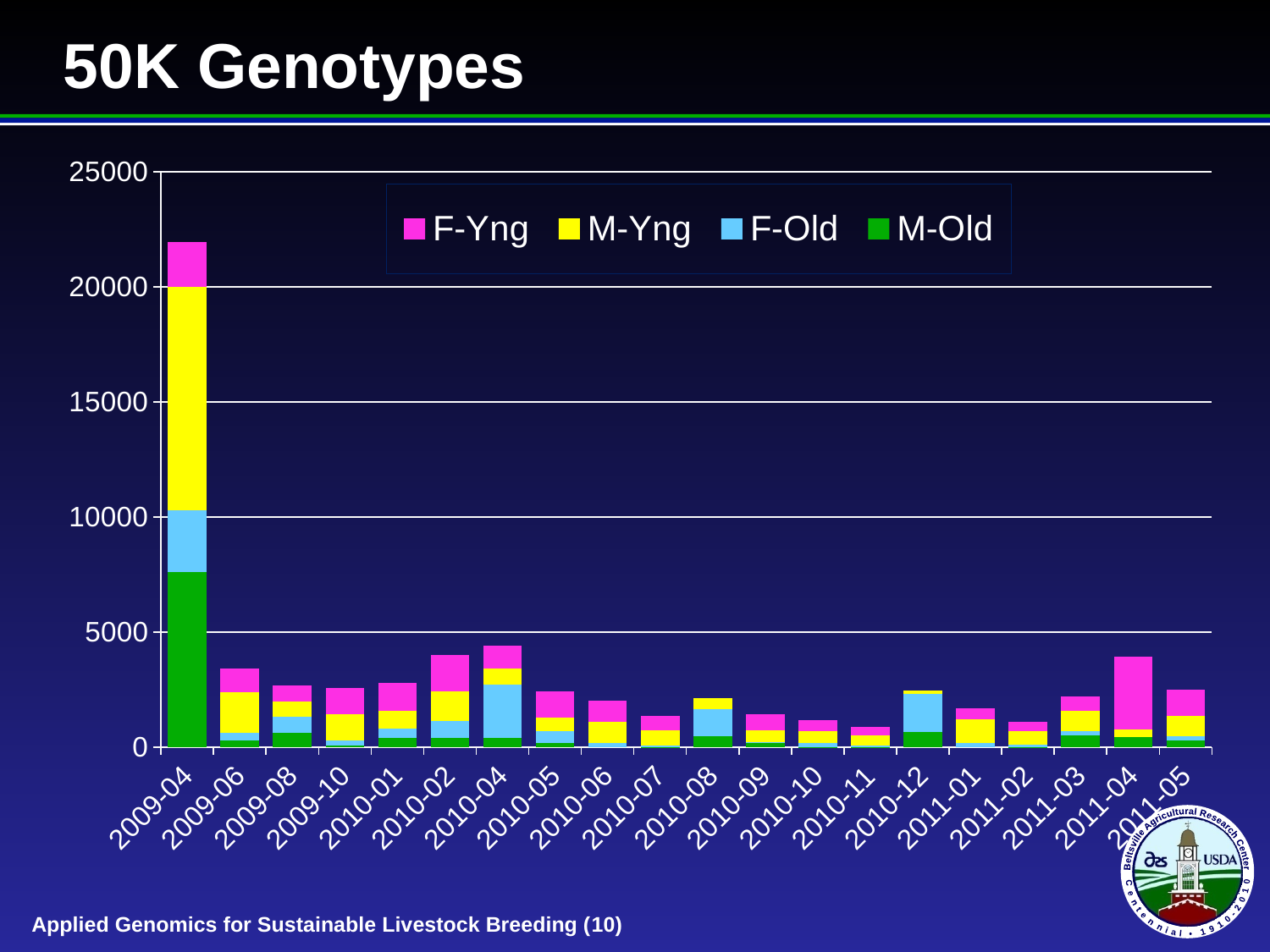

# 50K Genotypes

### Chart

| Category | M-Old | F-Old | M-Yng | F-Yng |
|---|---|---|---|---|
| 2009-04 | 7600.0 | 2711.0 | 9690.0 | 1943.0 |
| 2009-06 | 283.0 | 338.0 | 1769.0 | 1031.0 |
| 2009-08 | 629.0 | 679.0 | 678.0 | 696.0 |
| 2009-10 | 56.0 | 237.0 | 1151.0 | 1127.0 |
| 2010-01 | 406.0 | 383.0 | 773.0 | 1234.0 |
| 2010-02 | 404.0 | 738.0 | 1267.0 | 1589.0 |
| 2010-04 | 392.0 | 2329.0 | 679.0 | 1010.0 |
| 2010-05 | 188.0 | 525.0 | 587.0 | 1142.0 |
| 2010-06 | 0.0 | 182.0 | 913.0 | 941.0 |
| 2010-07 | 5.0 | 64.0 | 680.0 | 596.0 |
| 2010-08 | 467.0 | 1186.0 | 465.0 | -288.0 |
| 2010-09 | 181.0 | 22.0 | 548.0 | 695.0 |
| 2010-10 | 5.0 | 182.0 | 520.0 | 462.0 |
| 2010-11 | 2.0 | 87.0 | 412.0 | 378.0 |
| 2010-12 | 674.0 | 1653.0 | 134.0 | -762.0 |
| 2011-01 | -99.0 | 182.0 | 1040.0 | 466.0 |
| 2011-02 | 2.0 | 92.0 | 615.0 | 408.0 |
| 2011-03 | 517.0 | 165.0 | 913.0 | 593.0 |
| 2011-04 | 438.0 | -2714.0 | 337.0 | 3172.0 |
| 2011-05 | 277.0 | 188.0 | 909.0 | 1111.0 |